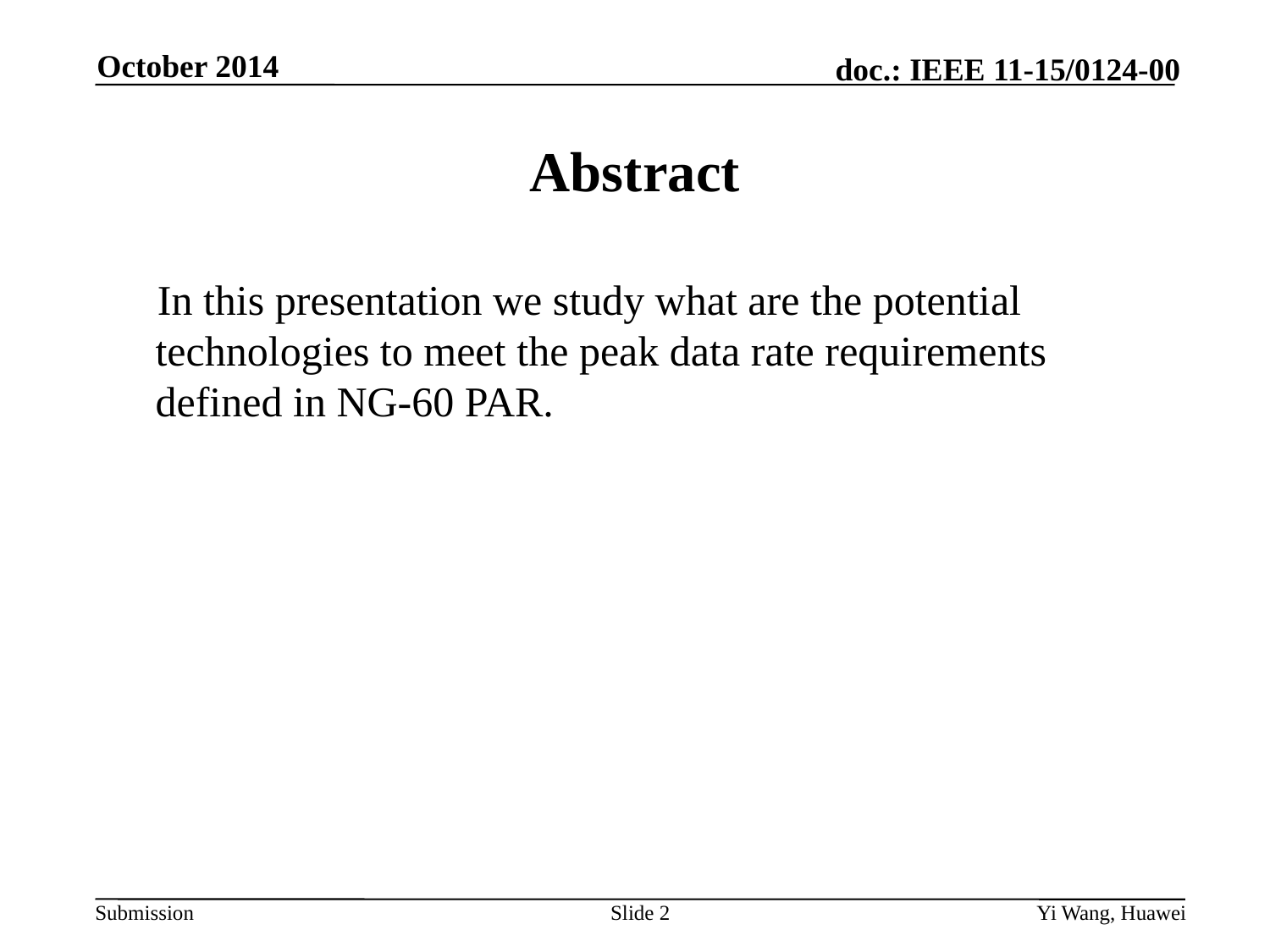

October 2014
# Abstract
In this presentation we study what are the potential technologies to meet the peak data rate requirements defined in NG-60 PAR.
Slide 2
Yi Wang, Huawei